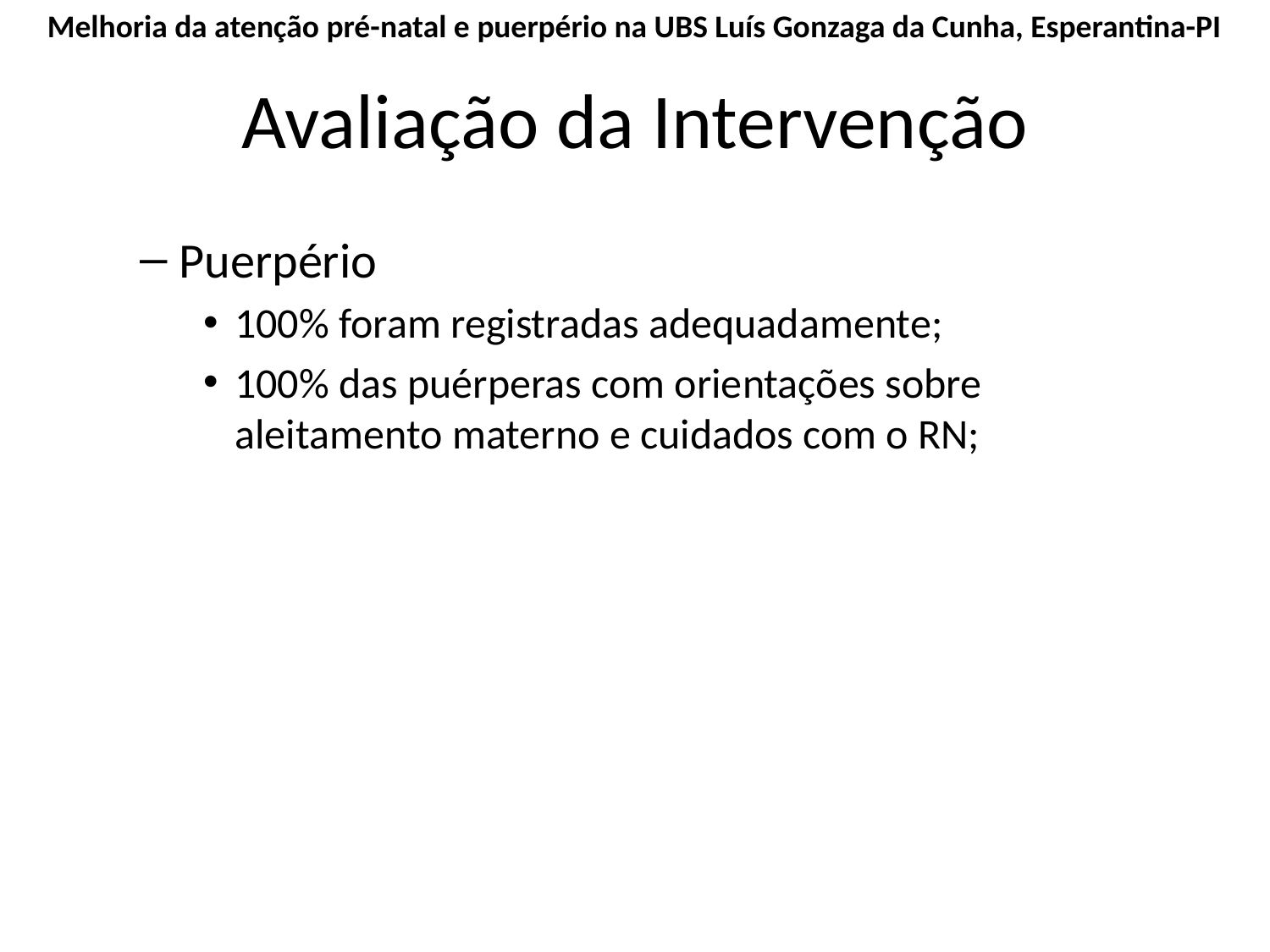

Melhoria da atenção pré-natal e puerpério na UBS Luís Gonzaga da Cunha, Esperantina-PI
# Avaliação da Intervenção
Puerpério
100% foram registradas adequadamente;
100% das puérperas com orientações sobre aleitamento materno e cuidados com o RN;